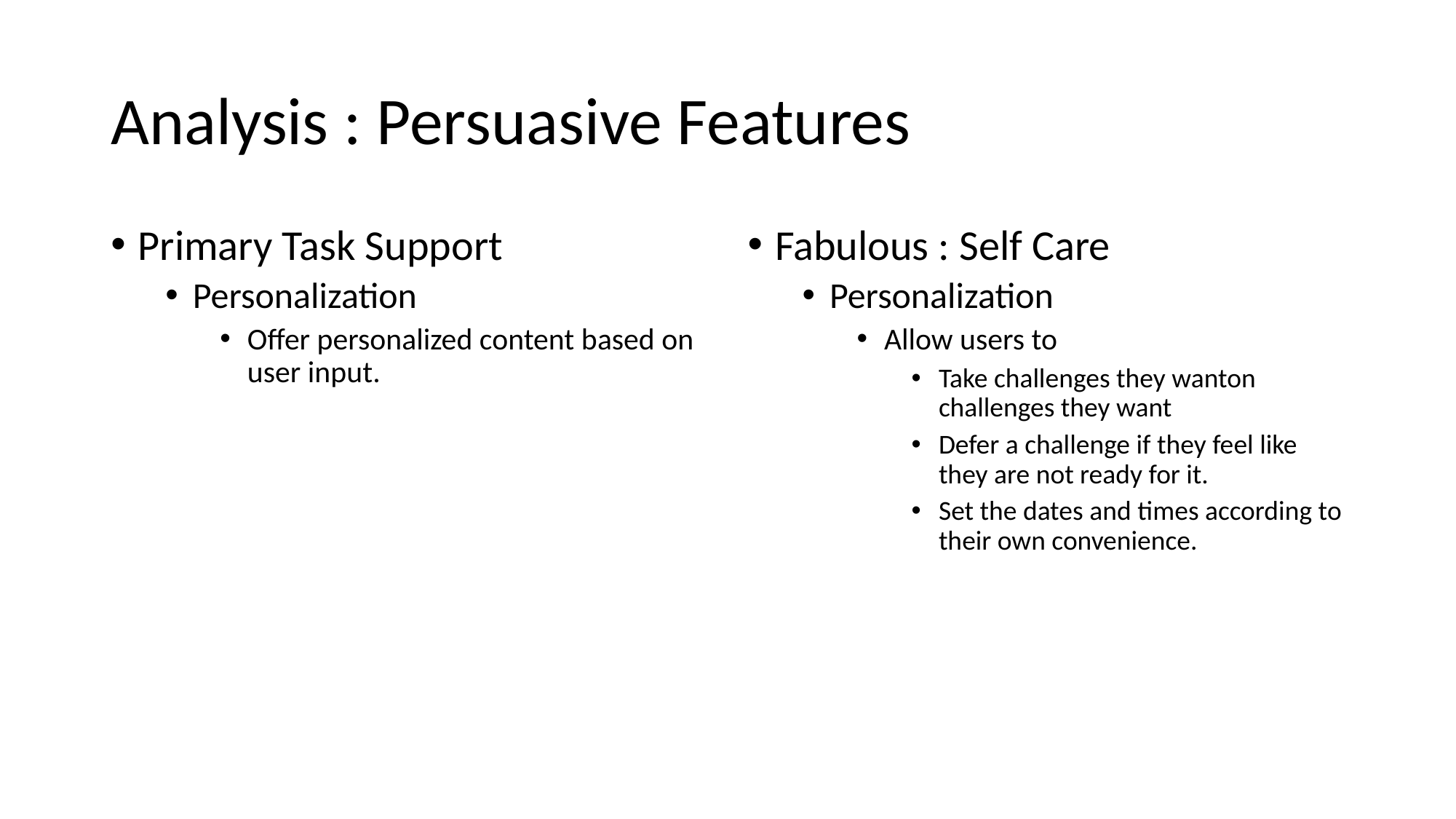

# Analysis : Persuasive Features
Primary Task Support
Personalization
Offer personalized content based on user input.
Fabulous : Self Care
Personalization
Allow users to
Take challenges they wanton challenges they want
Defer a challenge if they feel like they are not ready for it.
Set the dates and times according to their own convenience.